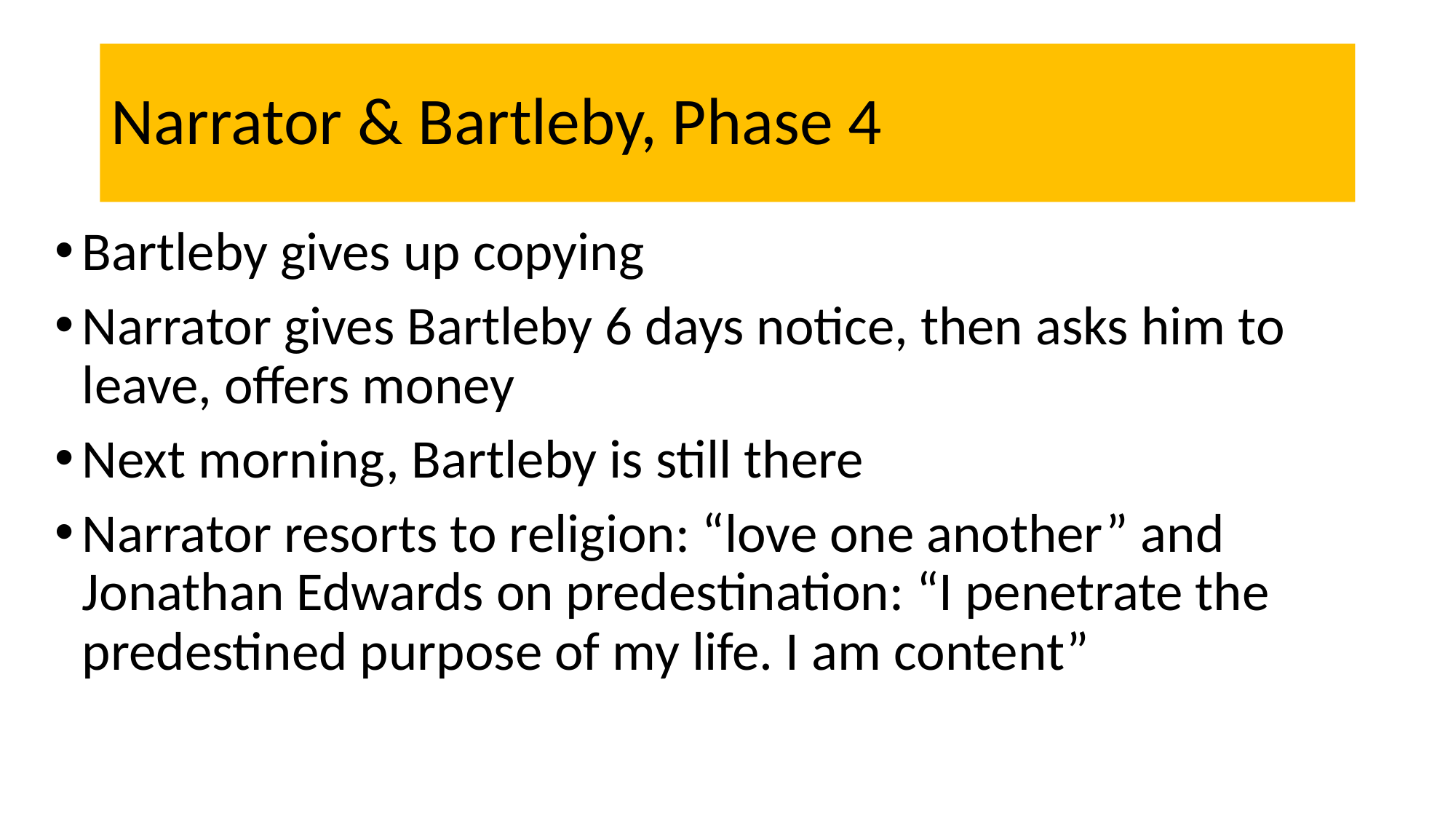

# Narrator & Bartleby, Phase 4
Bartleby gives up copying
Narrator gives Bartleby 6 days notice, then asks him to leave, offers money
Next morning, Bartleby is still there
Narrator resorts to religion: “love one another” and Jonathan Edwards on predestination: “I penetrate the predestined purpose of my life. I am content”